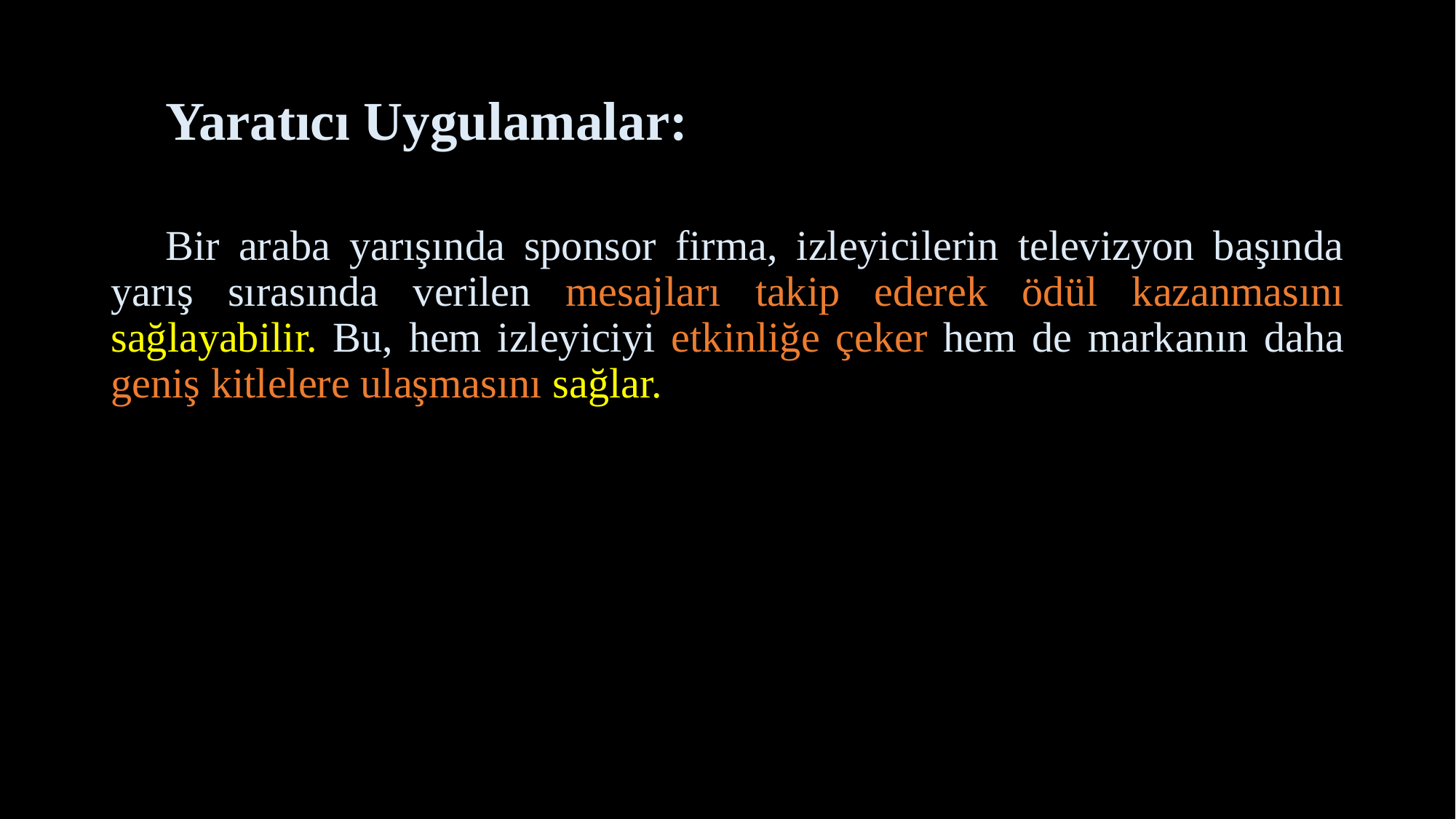

# Yaratıcı Uygulamalar:
Bir araba yarışında sponsor firma, izleyicilerin televizyon başında yarış sırasında verilen mesajları takip ederek ödül kazanmasını sağlayabilir. Bu, hem izleyiciyi etkinliğe çeker hem de markanın daha geniş kitlelere ulaşmasını sağlar.